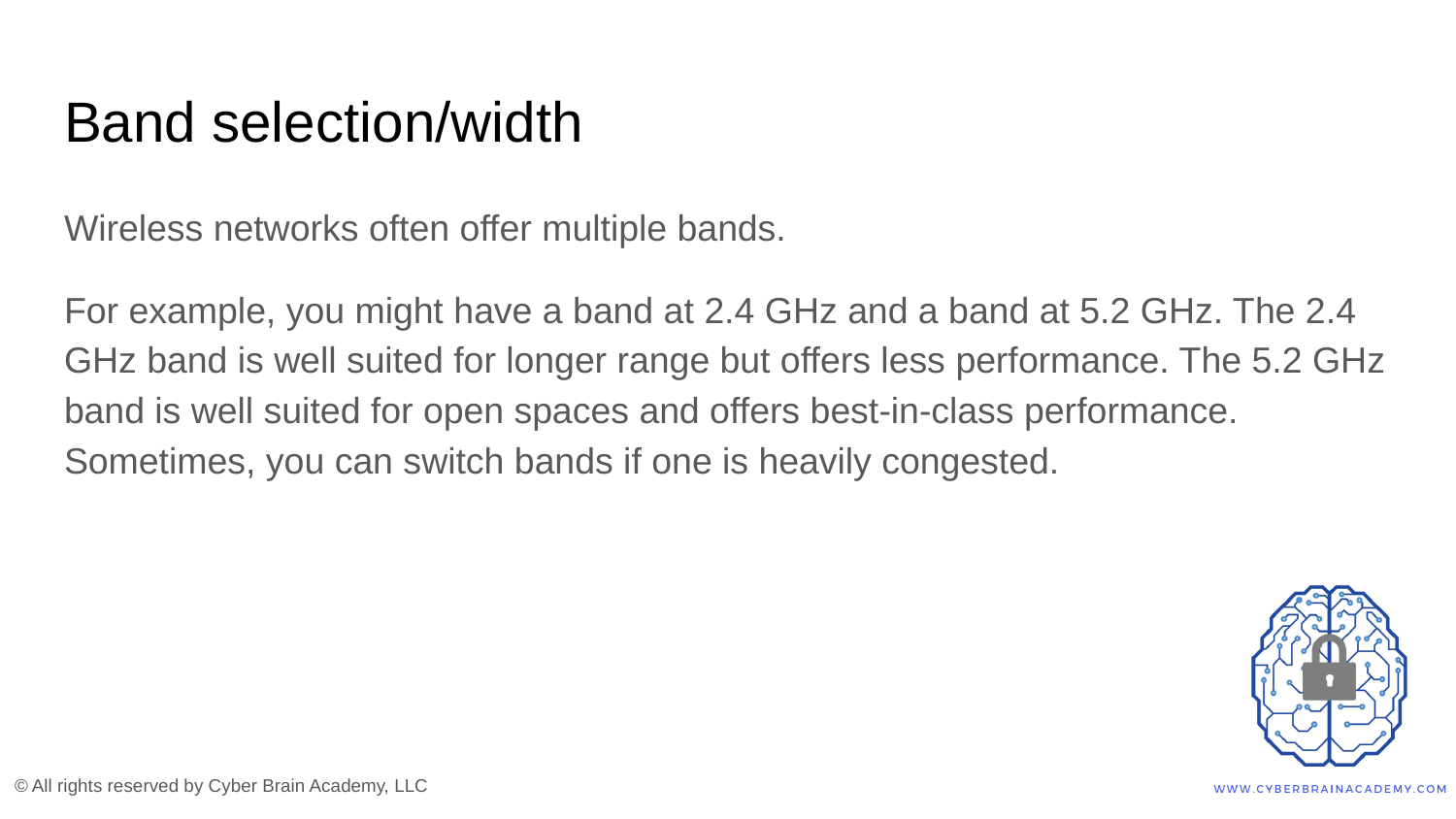

# Band selection/width

Wireless networks often offer multiple bands.
For example, you might have a band at 2.4 GHz and a band at 5.2 GHz. The 2.4 GHz band is well suited for longer range but offers less performance. The 5.2 GHz band is well suited for open spaces and offers best-in-class performance. Sometimes, you can switch bands if one is heavily congested.